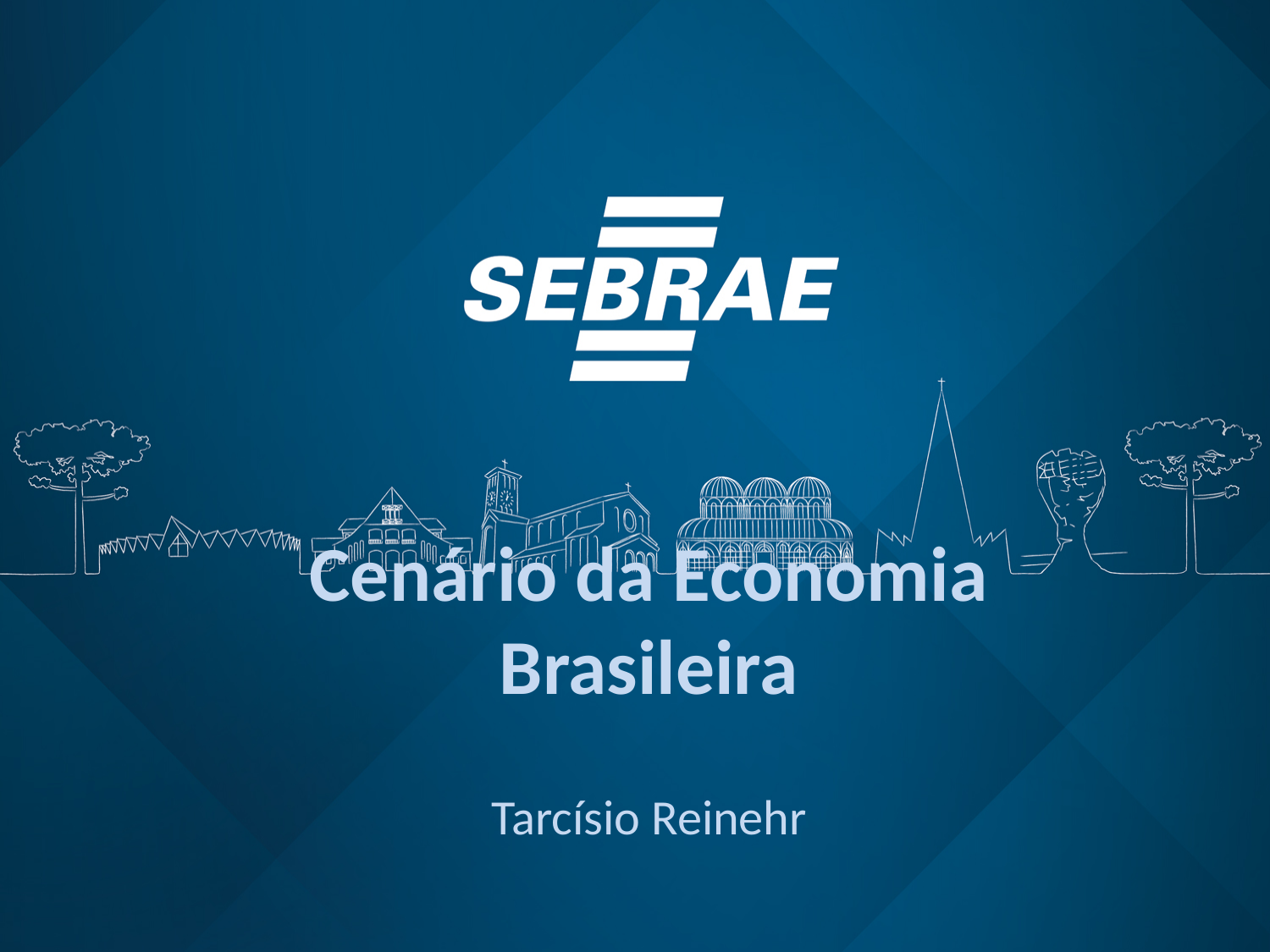

# Cenário da Economia Brasileira Tarcísio Reinehr